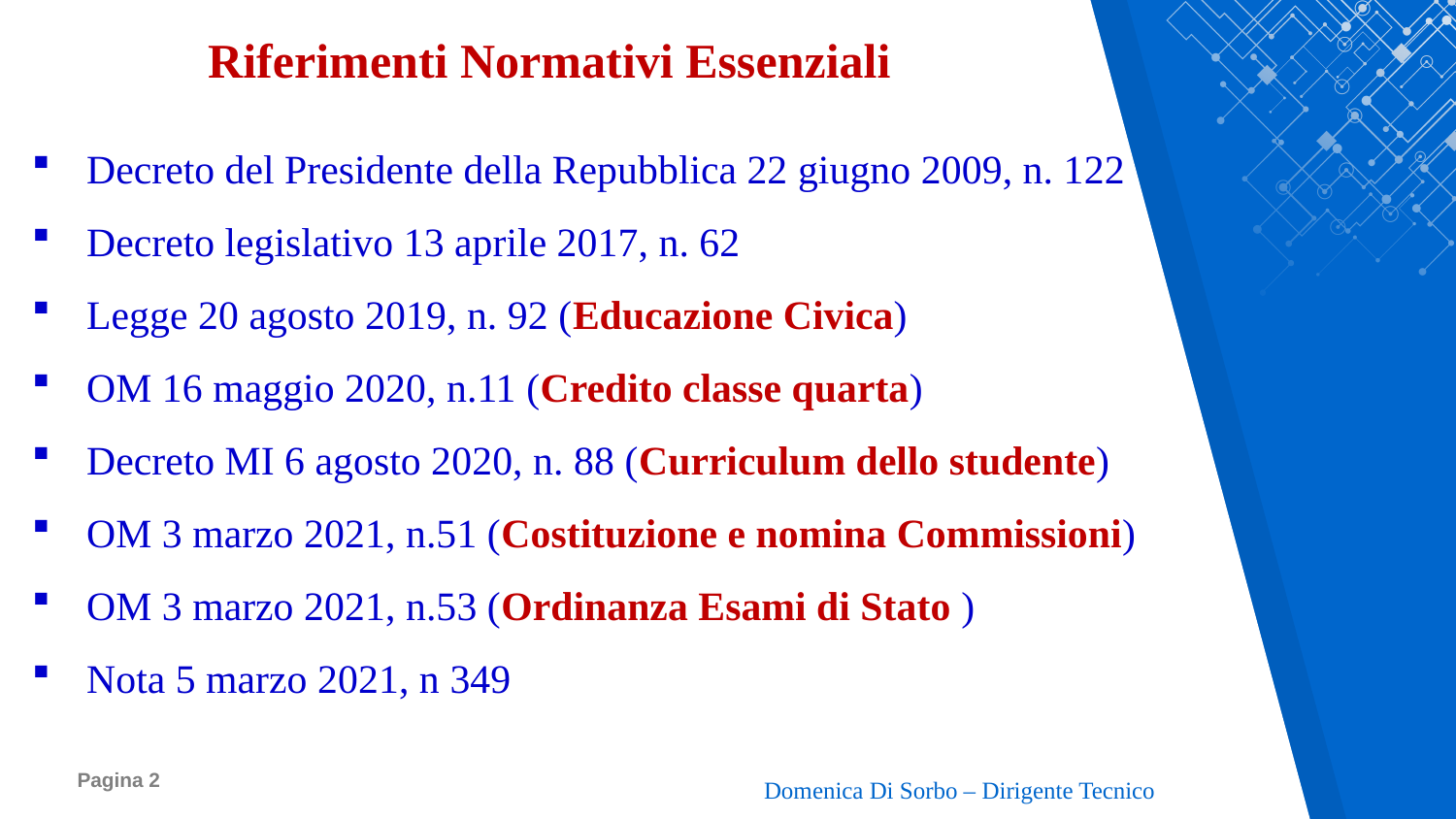

Riferimenti Normativi Essenziali
Decreto del Presidente della Repubblica 22 giugno 2009, n. 122
Decreto legislativo 13 aprile 2017, n. 62
Legge 20 agosto 2019, n. 92 (Educazione Civica)
OM 16 maggio 2020, n.11 (Credito classe quarta)
Decreto MI 6 agosto 2020, n. 88 (Curriculum dello studente)
OM 3 marzo 2021, n.51 (Costituzione e nomina Commissioni)
OM 3 marzo 2021, n.53 (Ordinanza Esami di Stato )
Nota 5 marzo 2021, n 349
Domenica Di Sorbo – Dirigente Tecnico